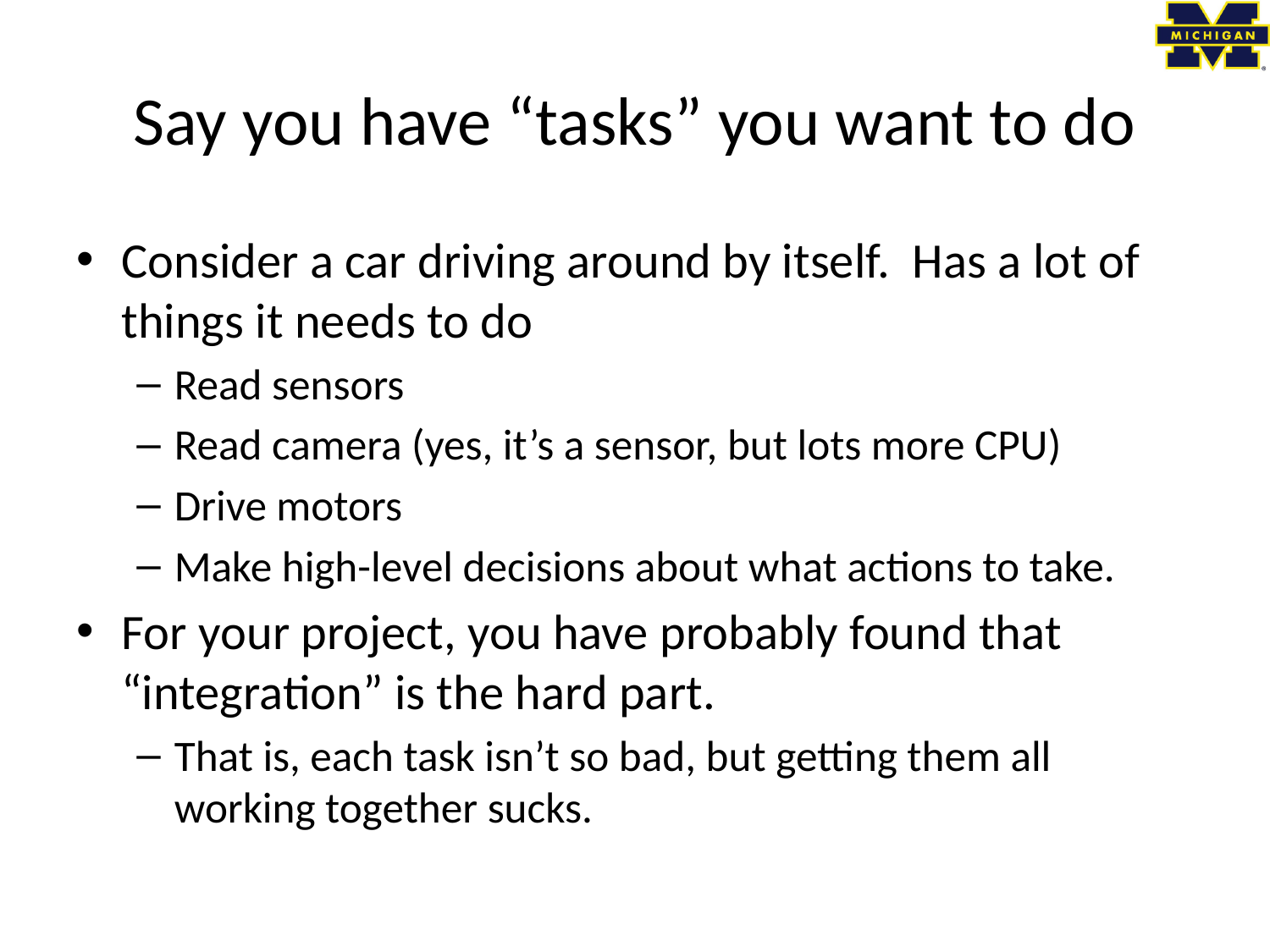

# Say you have “tasks” you want to do
Consider a car driving around by itself.  Has a lot of things it needs to do
Read sensors
Read camera (yes, it’s a sensor, but lots more CPU)
Drive motors
Make high-level decisions about what actions to take.
For your project, you have probably found that “integration” is the hard part.
That is, each task isn’t so bad, but getting them all working together sucks.